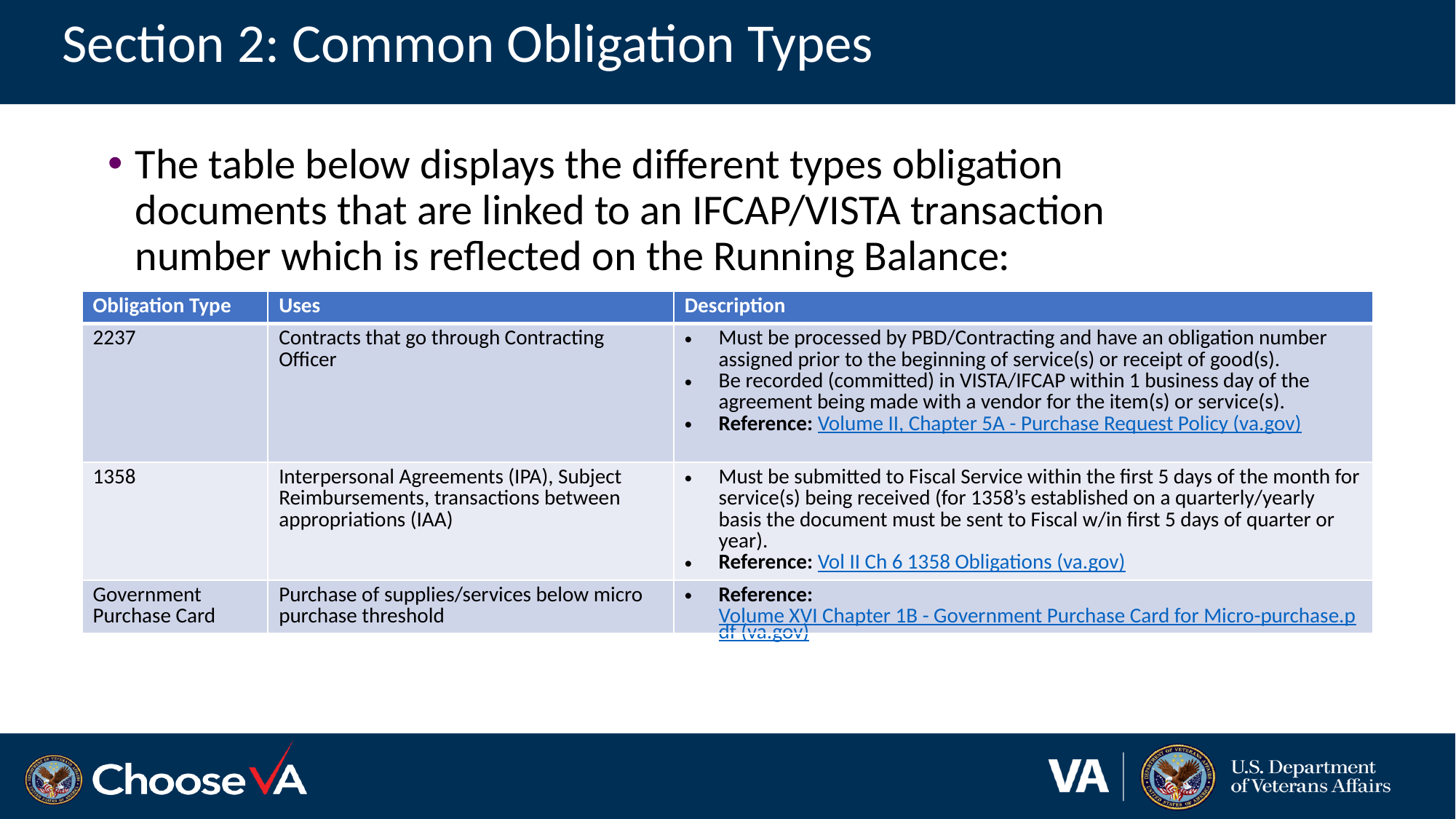

# Section 2: Common Obligation Types
The table below displays the different types obligation documents that are linked to an IFCAP/VISTA transaction number which is reflected on the Running Balance:

| Obligation Type | Uses | Description |
| --- | --- | --- |
| 2237 | Contracts that go through Contracting Officer | Must be processed by PBD/Contracting and have an obligation number assigned prior to the beginning of service(s) or receipt of good(s). Be recorded (committed) in VISTA/IFCAP within 1 business day of the agreement being made with a vendor for the item(s) or service(s). Reference: Volume II, Chapter 5A - Purchase Request Policy (va.gov) |
| 1358 | Interpersonal Agreements (IPA), Subject Reimbursements, transactions between appropriations (IAA) | Must be submitted to Fiscal Service within the first 5 days of the month for service(s) being received (for 1358’s established on a quarterly/yearly basis the document must be sent to Fiscal w/in first 5 days of quarter or year). Reference: Vol II Ch 6 1358 Obligations (va.gov) |
| Government Purchase Card | Purchase of supplies/services below micro purchase threshold | Reference: Volume XVI Chapter 1B - Government Purchase Card for Micro-purchase.pdf (va.gov) |